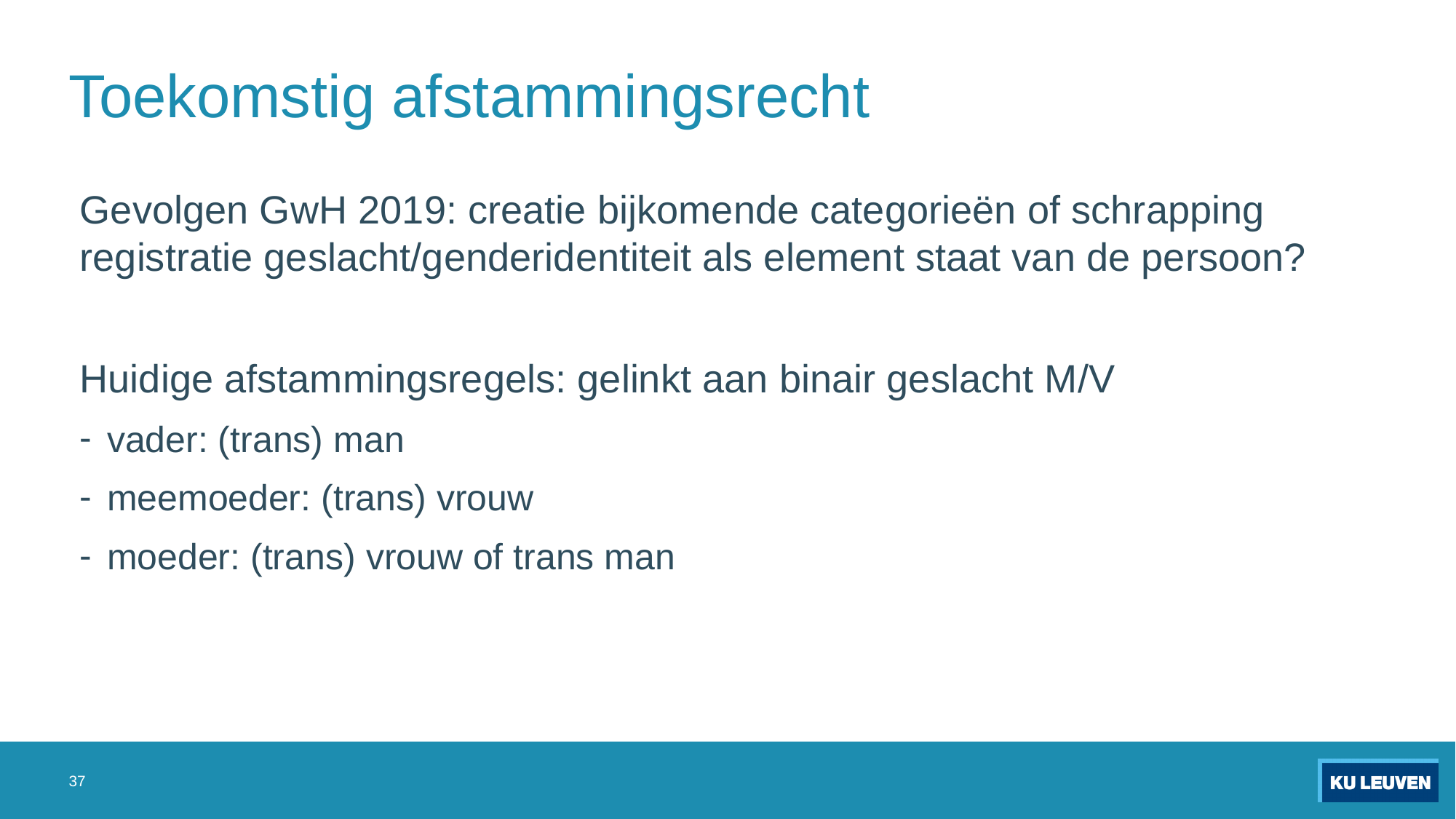

# Toekomstig afstammingsrecht
Gevolgen GwH 2019: creatie bijkomende categorieën of schrapping registratie geslacht/genderidentiteit als element staat van de persoon?

Huidige afstammingsregels: gelinkt aan binair geslacht M/V
vader: (trans) man
meemoeder: (trans) vrouw
moeder: (trans) vrouw of trans man

37